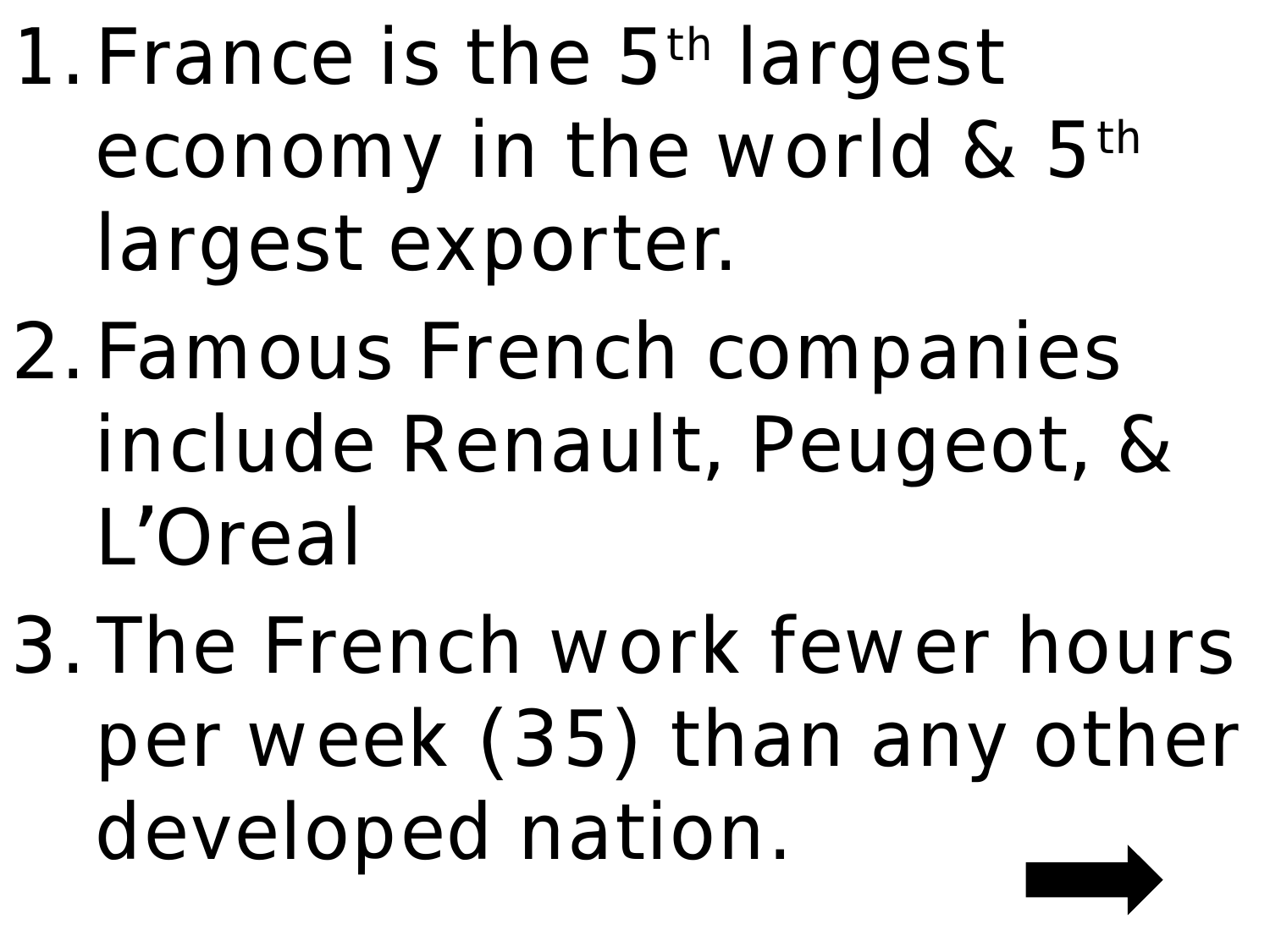

France is the 5th largest economy in the world & 5th largest exporter.
Famous French companies include Renault, Peugeot, & L’Oreal
The French work fewer hours per week (35) than any other developed nation.